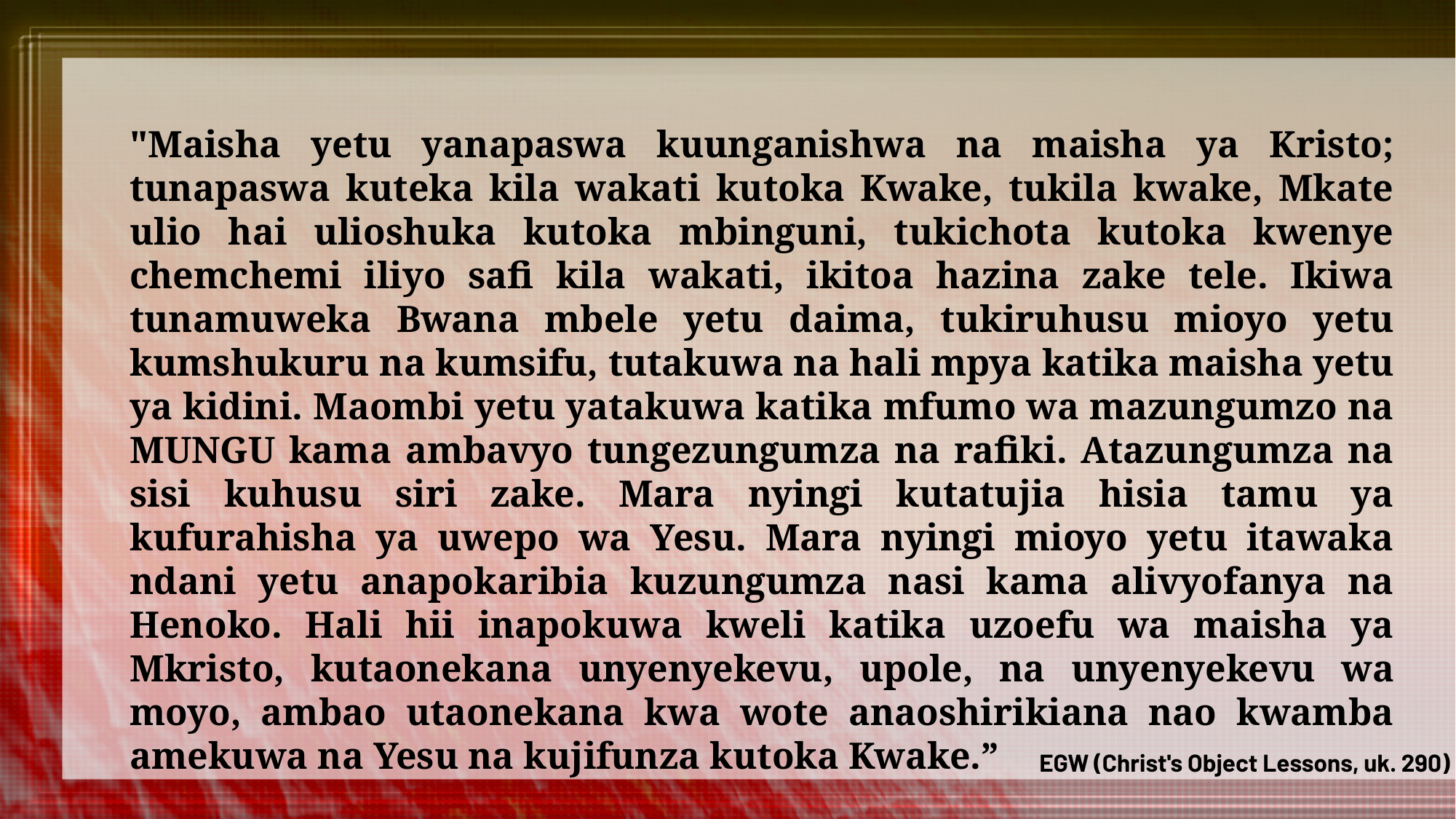

"Maisha yetu yanapaswa kuunganishwa na maisha ya Kristo; tunapaswa kuteka kila wakati kutoka Kwake, tukila kwake, Mkate ulio hai ulioshuka kutoka mbinguni, tukichota kutoka kwenye chemchemi iliyo safi kila wakati, ikitoa hazina zake tele. Ikiwa tunamuweka Bwana mbele yetu daima, tukiruhusu mioyo yetu kumshukuru na kumsifu, tutakuwa na hali mpya katika maisha yetu ya kidini. Maombi yetu yatakuwa katika mfumo wa mazungumzo na MUNGU kama ambavyo tungezungumza na rafiki. Atazungumza na sisi kuhusu siri zake. Mara nyingi kutatujia hisia tamu ya kufurahisha ya uwepo wa Yesu. Mara nyingi mioyo yetu itawaka ndani yetu anapokaribia kuzungumza nasi kama alivyofanya na Henoko. Hali hii inapokuwa kweli katika uzoefu wa maisha ya Mkristo, kutaonekana unyenyekevu, upole, na unyenyekevu wa moyo, ambao utaonekana kwa wote anaoshirikiana nao kwamba amekuwa na Yesu na kujifunza kutoka Kwake.”
EGW (Christ's Object Lessons, uk. 290)